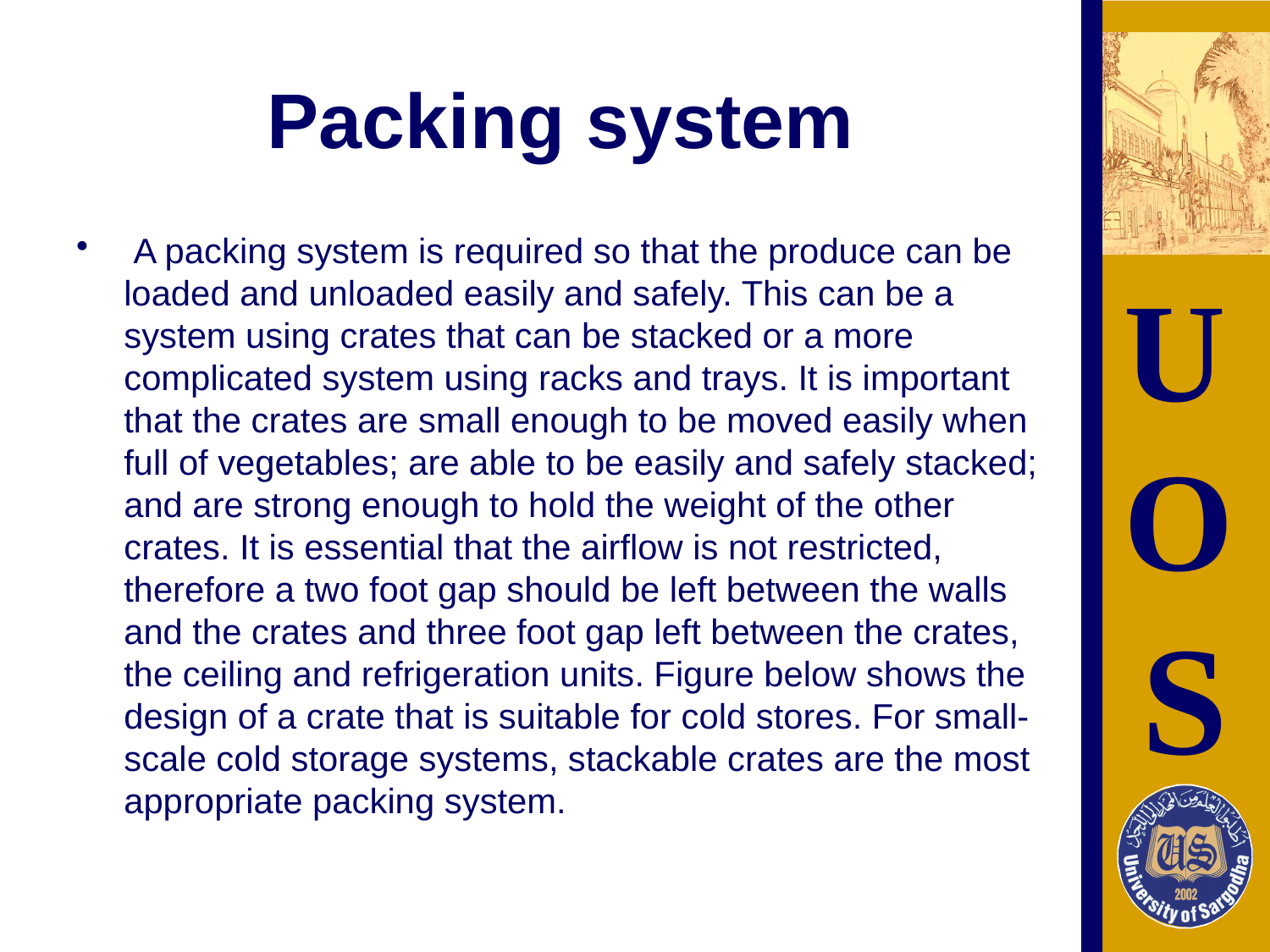

# Packing system
 A packing system is required so that the produce can be loaded and unloaded easily and safely. This can be a system using crates that can be stacked or a more complicated system using racks and trays. It is important that the crates are small enough to be moved easily when full of vegetables; are able to be easily and safely stacked; and are strong enough to hold the weight of the other crates. It is essential that the airflow is not restricted, therefore a two foot gap should be left between the walls and the crates and three foot gap left between the crates, the ceiling and refrigeration units. Figure below shows the design of a crate that is suitable for cold stores. For small-scale cold storage systems, stackable crates are the most appropriate packing system.